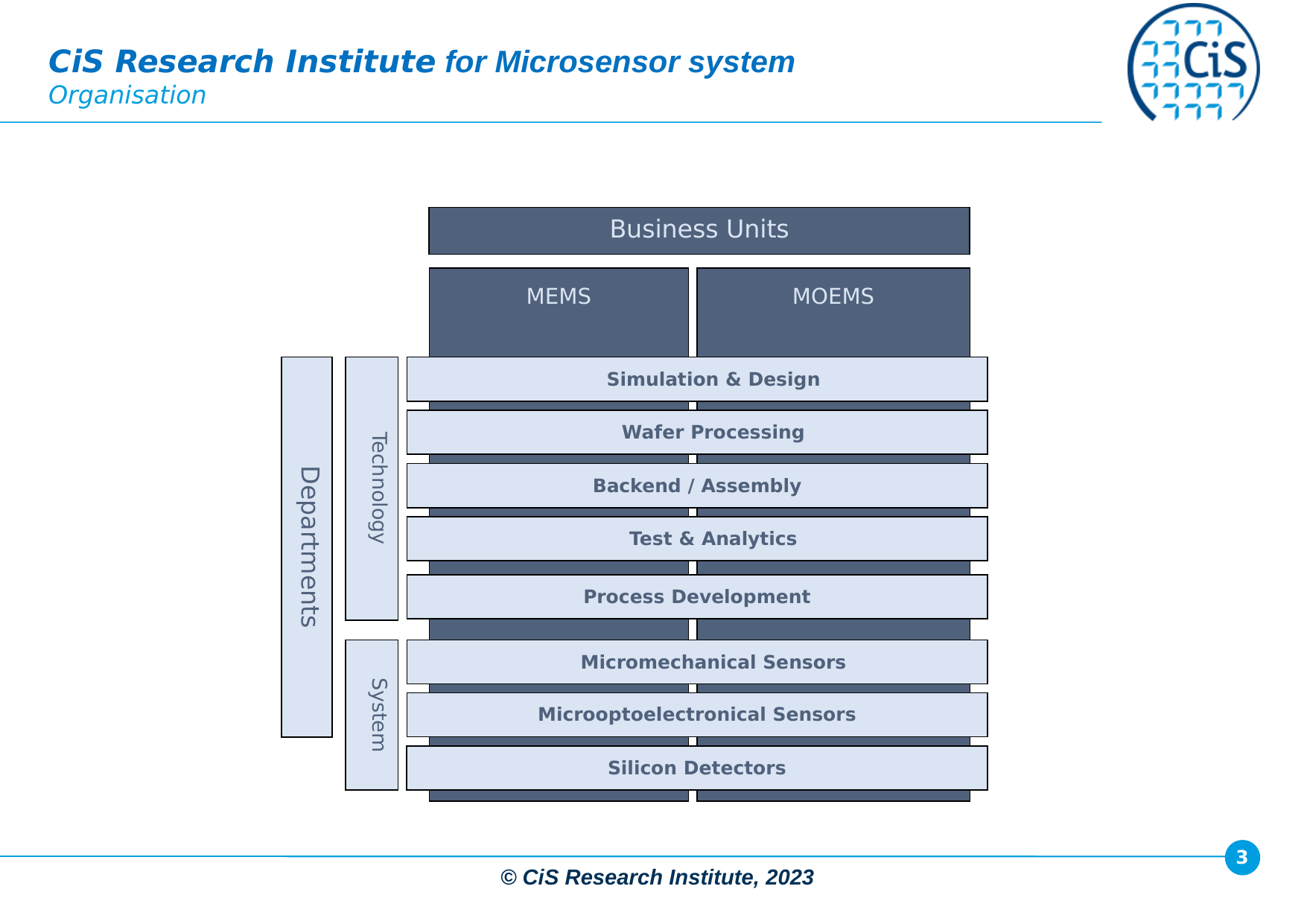

CiS Research Institute for Microsensor system
Organisation

Business Units
MEMS
MOEMS
Technology
Departments
     Simulation & Design
     Wafer Processing
Backend / Assembly
     Test & Analytics
Process Development
System
     Micromechanical Sensors
Microoptoelectronical Sensors
Silicon Detectors
© CiS Research Institute, 2023